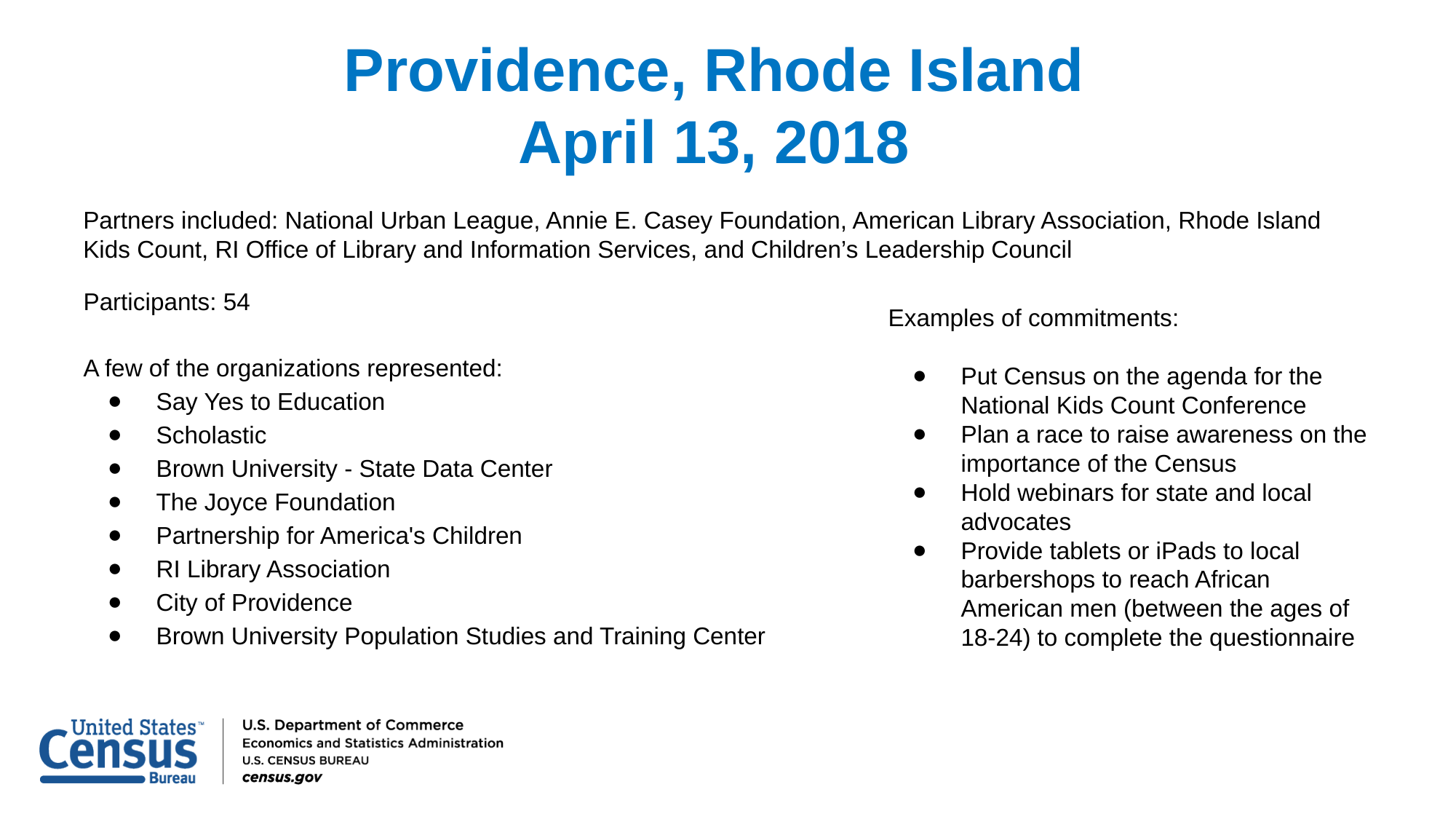

Providence, Rhode Island
April 13, 2018

Partners included: National Urban League, Annie E. Casey Foundation, American Library Association, Rhode Island Kids Count, RI Office of Library and Information Services, and Children’s Leadership Council

Participants: 54

A few of the organizations represented:
Say Yes to Education
Scholastic
Brown University - State Data Center
The Joyce Foundation
Partnership for America's Children
RI Library Association
City of Providence
Brown University Population Studies and Training Center

Examples of commitments:

Put Census on the agenda for the National Kids Count Conference
Plan a race to raise awareness on the importance of the Census
Hold webinars for state and local advocates
Provide tablets or iPads to local barbershops to reach African American men (between the ages of 18-24) to complete the questionnaire